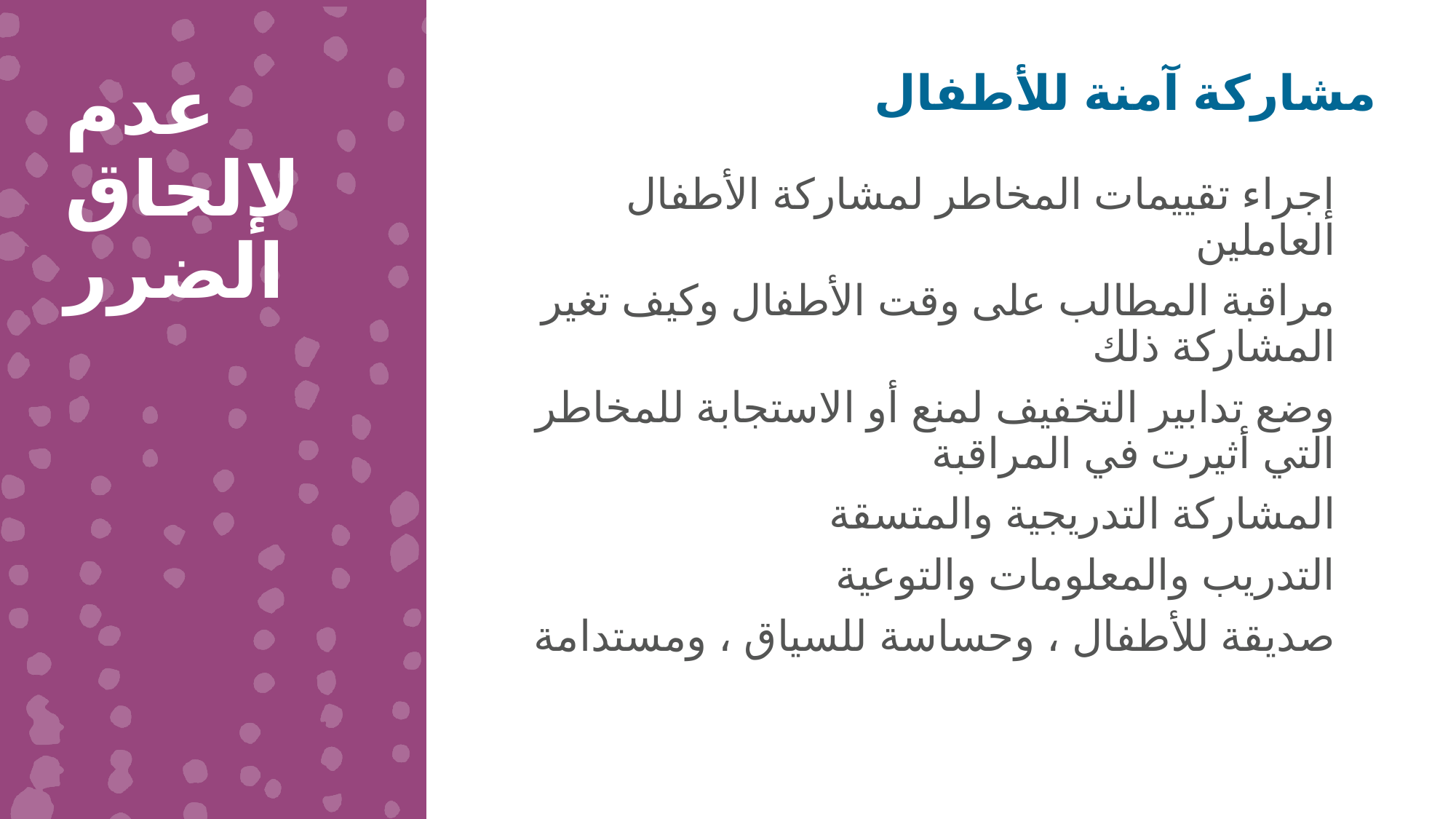

عدم لإلحاق الضرر
مشاركة آمنة للأطفال
إجراء تقييمات المخاطر لمشاركة الأطفال العاملين
مراقبة المطالب على وقت الأطفال وكيف تغير المشاركة ذلك
وضع تدابير التخفيف لمنع أو الاستجابة للمخاطر التي أثيرت في المراقبة
المشاركة التدريجية والمتسقة
التدريب والمعلومات والتوعية
صديقة للأطفال ، وحساسة للسياق ، ومستدامة